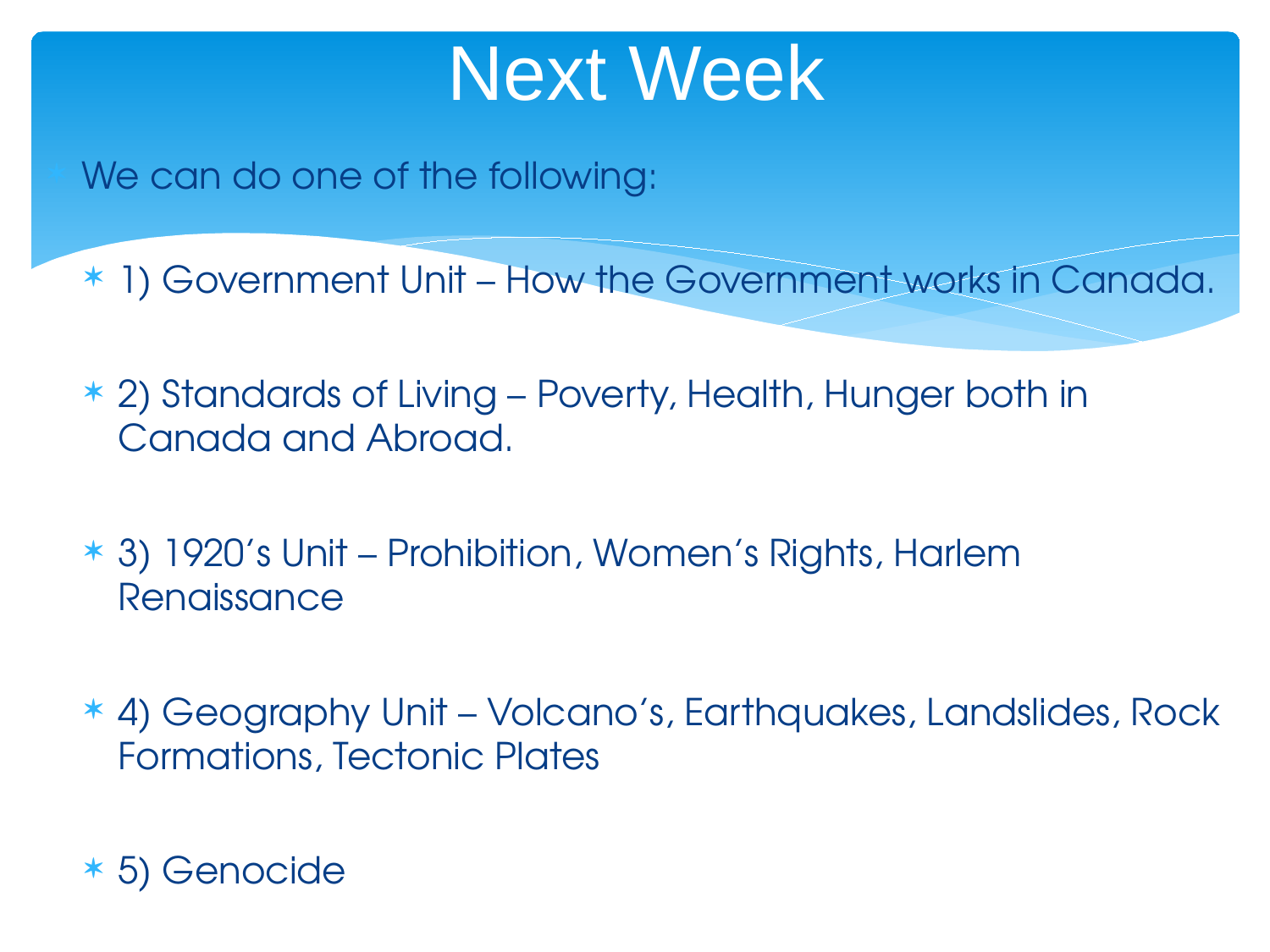

# Next Week
We can do one of the following:

1) Government Unit – How the Government works in Canada.

2) Standards of Living – Poverty, Health, Hunger both in Canada and Abroad.

3) 1920’s Unit – Prohibition, Women’s Rights, Harlem Renaissance

4) Geography Unit – Volcano’s, Earthquakes, Landslides, Rock Formations, Tectonic Plates

5) Genocide